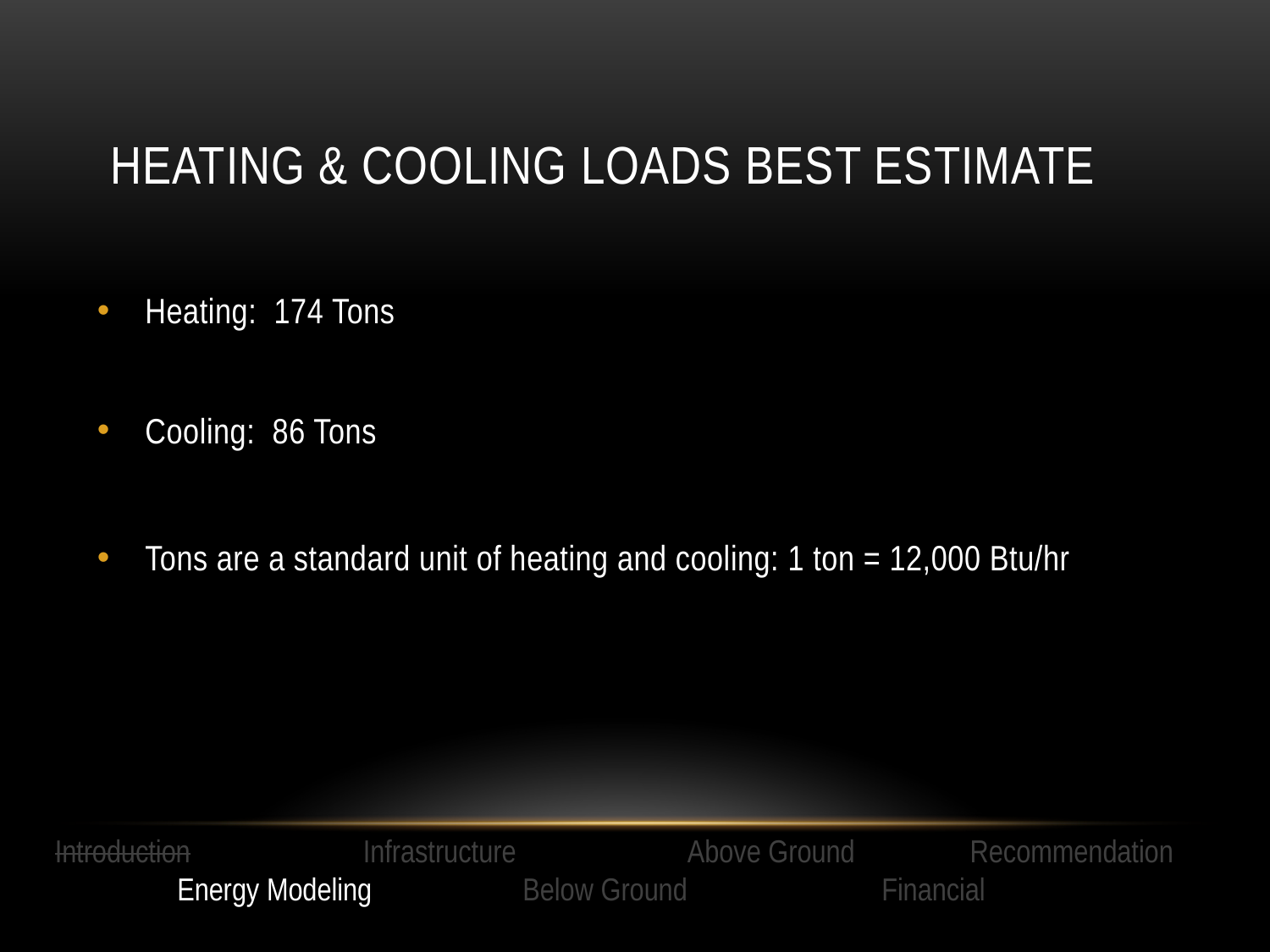

# heating & cooling loads Best estimate

Heating:  174 Tons

Cooling:  86 Tons

Tons are a standard unit of heating and cooling: 1 ton = 12,000 Btu/hr
Introduction                        Infrastructure                        Above Ground                Recommendation
                 Energy Modeling                     Below Ground                           Financial